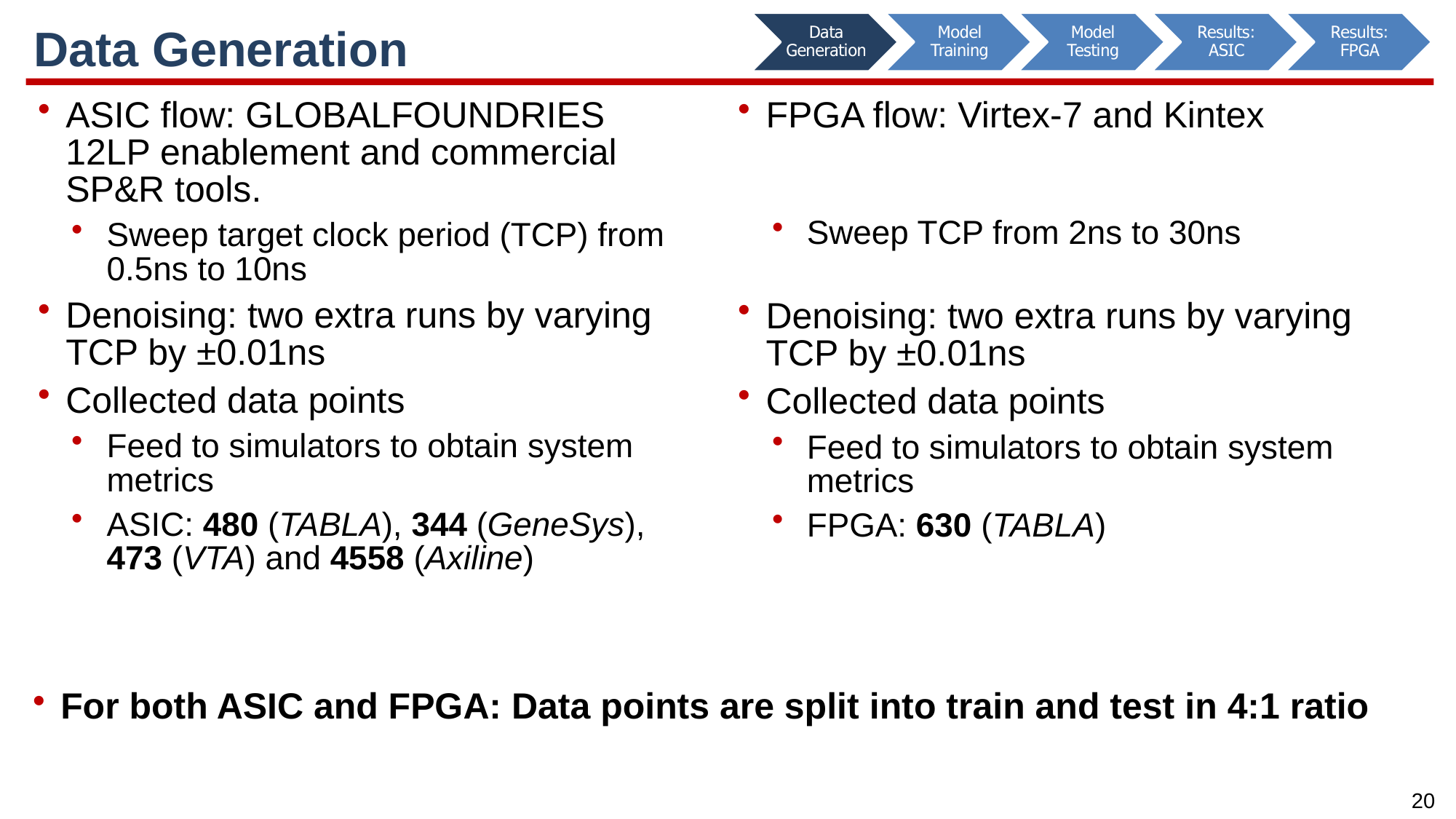

Data Generation
Model Training
Model Testing
Results: ASIC
Results: FPGA
# Data Generation
ASIC flow: GLOBALFOUNDRIES 12LP enablement and commercial SP&R tools.
Sweep target clock period (TCP) from 0.5ns to 10ns
Denoising: two extra runs by varying TCP by ±0.01ns
Collected data points
Feed to simulators to obtain system metrics
ASIC: 480 (TABLA), 344 (GeneSys), 473 (VTA) and 4558 (Axiline)
FPGA flow: Virtex-7 and Kintex

Sweep TCP from 2ns to 30ns

Denoising: two extra runs by varying TCP by ±0.01ns
Collected data points
Feed to simulators to obtain system metrics
FPGA: 630 (TABLA)
For both ASIC and FPGA: Data points are split into train and test in 4:1 ratio